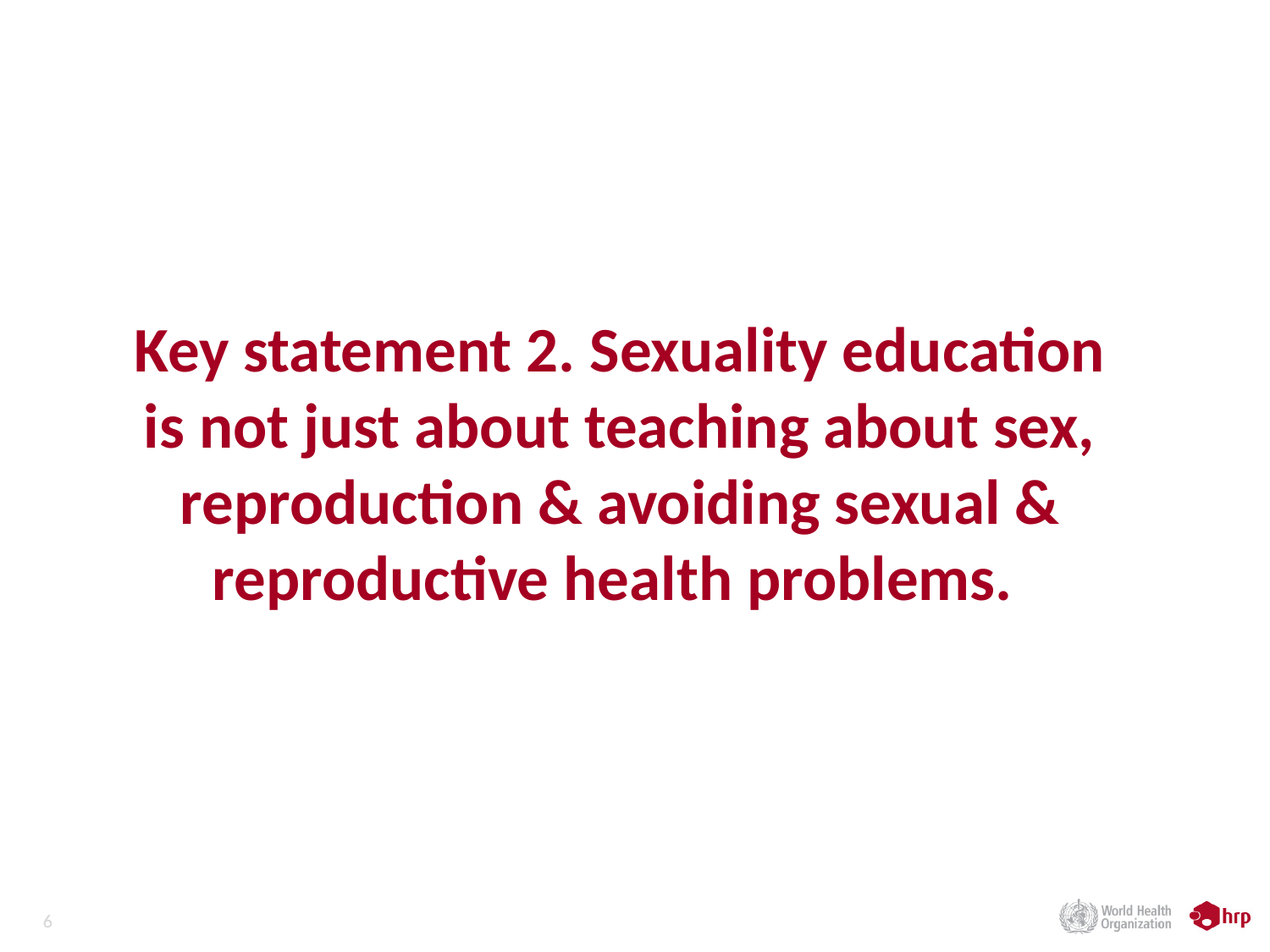

# Key statement 2. Sexuality education is not just about teaching about sex, reproduction & avoiding sexual & reproductive health problems.